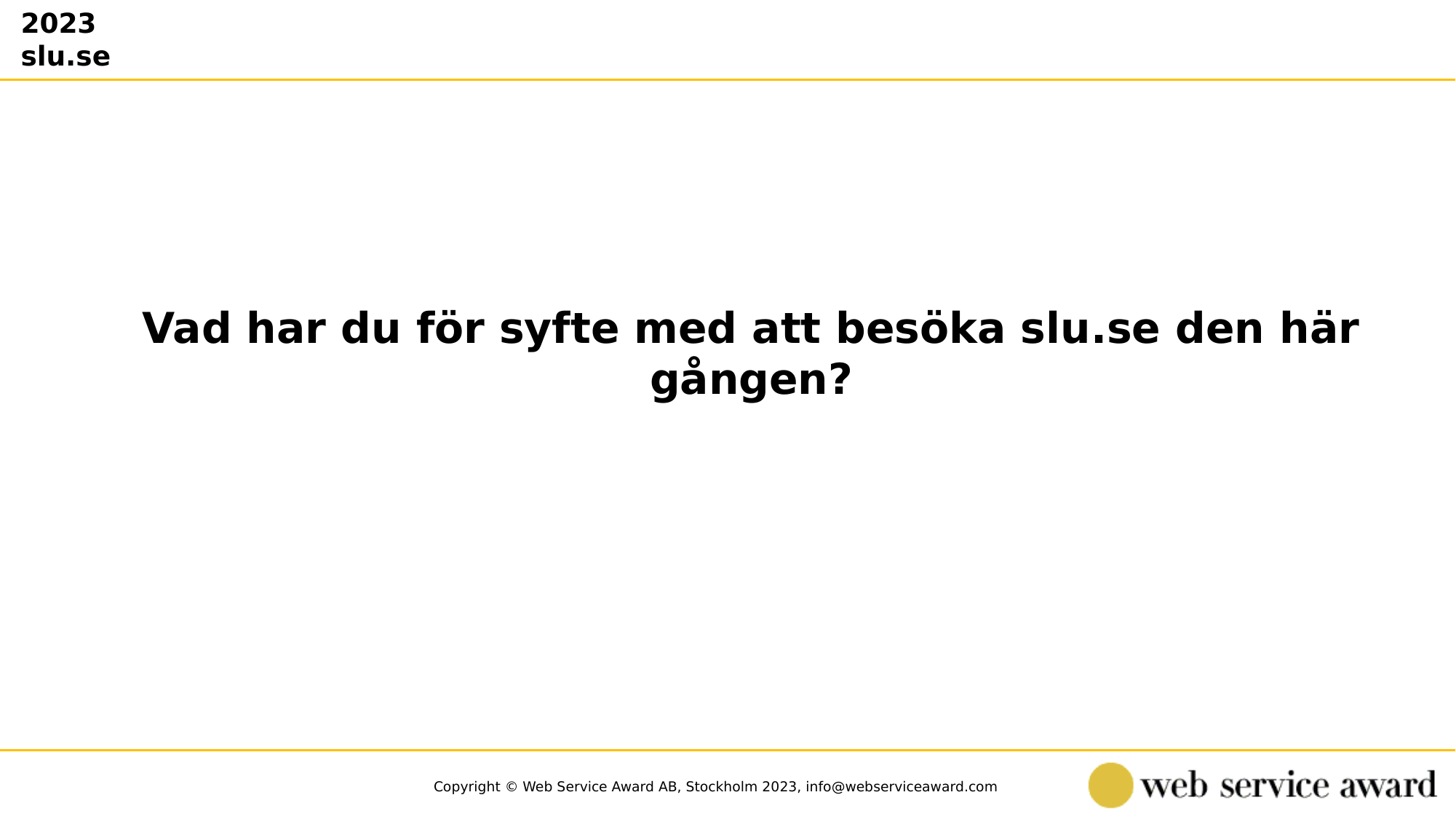

2023
slu.se
Vad har du för syfte med att besöka slu.se den här gången?